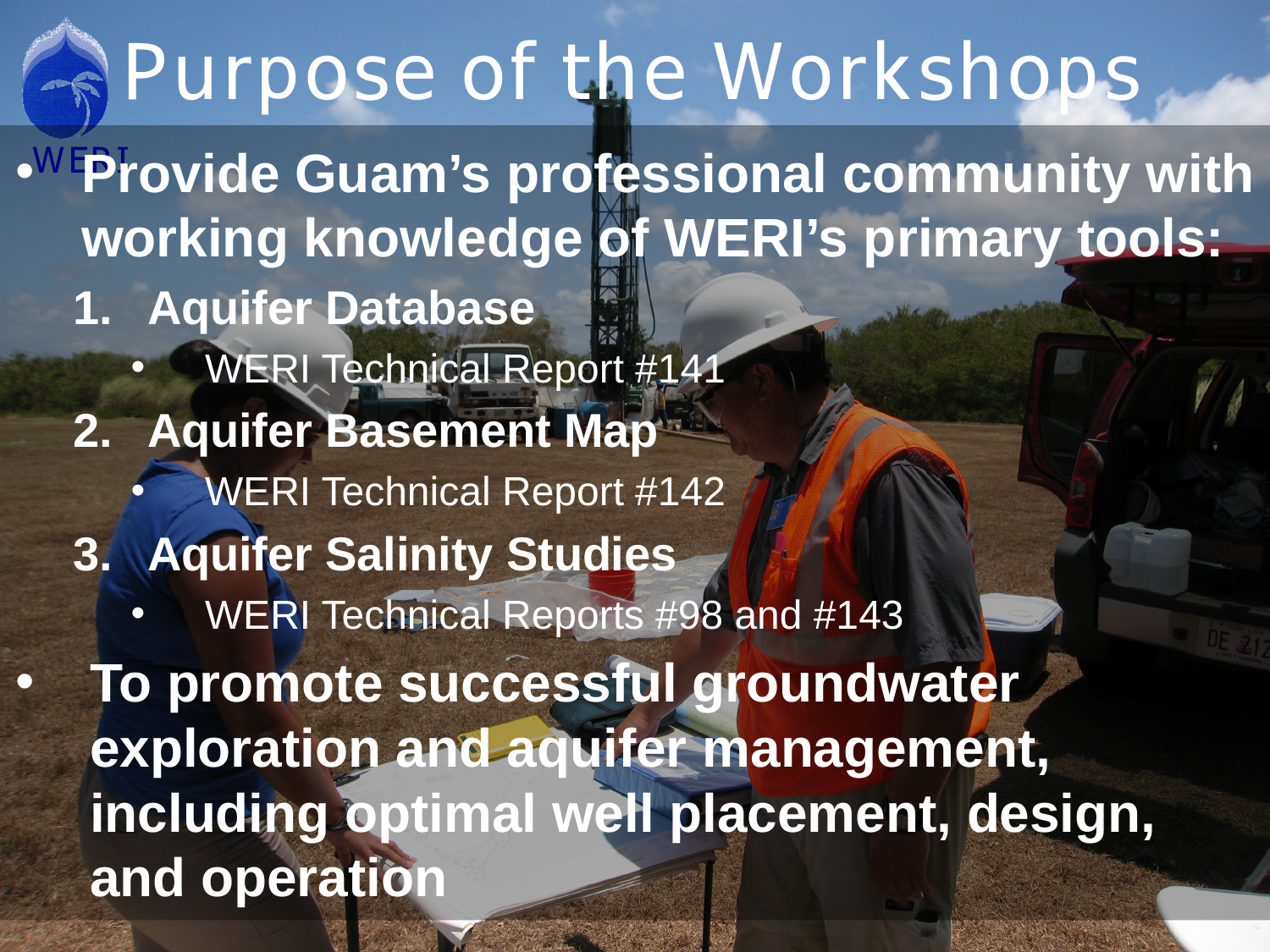

Purpose of the Workshops
Provide Guam’s professional community with working knowledge of WERI’s primary tools:
Aquifer Database
WERI Technical Report #141
Aquifer Basement Map
WERI Technical Report #142
Aquifer Salinity Studies
WERI Technical Reports #98 and #143
To promote successful groundwater exploration and aquifer management, including optimal well placement, design, and operation